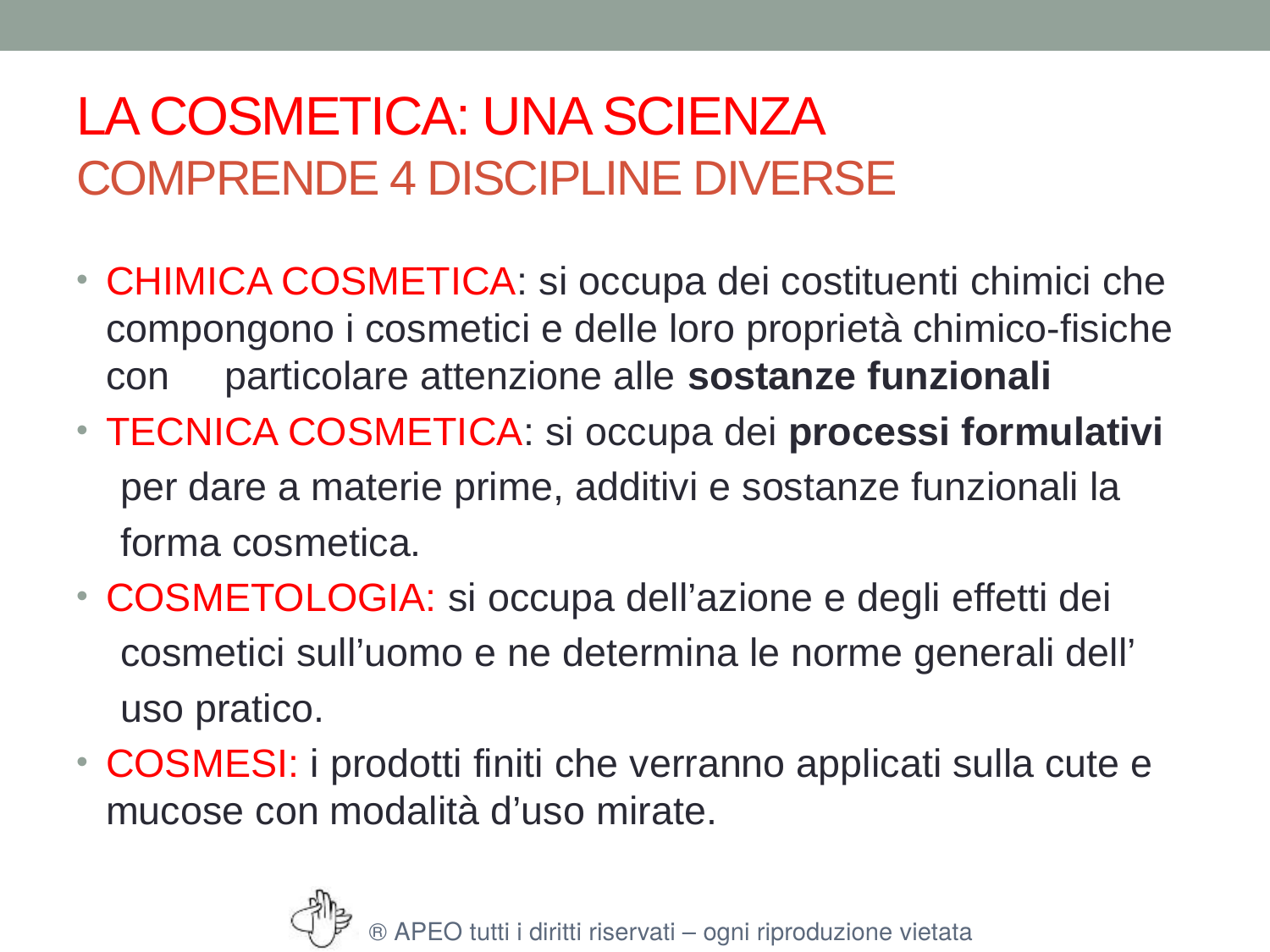

# LA COSMETICA: UNA SCIENZA COMPRENDE 4 DISCIPLINE DIVERSE

CHIMICA COSMETICA: si occupa dei costituenti chimici che compongono i cosmetici e delle loro proprietà chimico-fisiche con     particolare attenzione alle sostanze funzionali
TECNICA COSMETICA: si occupa dei processi formulativi
    per dare a materie prime, additivi e sostanze funzionali la
    forma cosmetica.
COSMETOLOGIA: si occupa dell’azione e degli effetti dei
    cosmetici sull’uomo e ne determina le norme generali dell’
    uso pratico.
COSMESI: i prodotti finiti che verranno applicati sulla cute e mucose con modalità d’uso mirate.